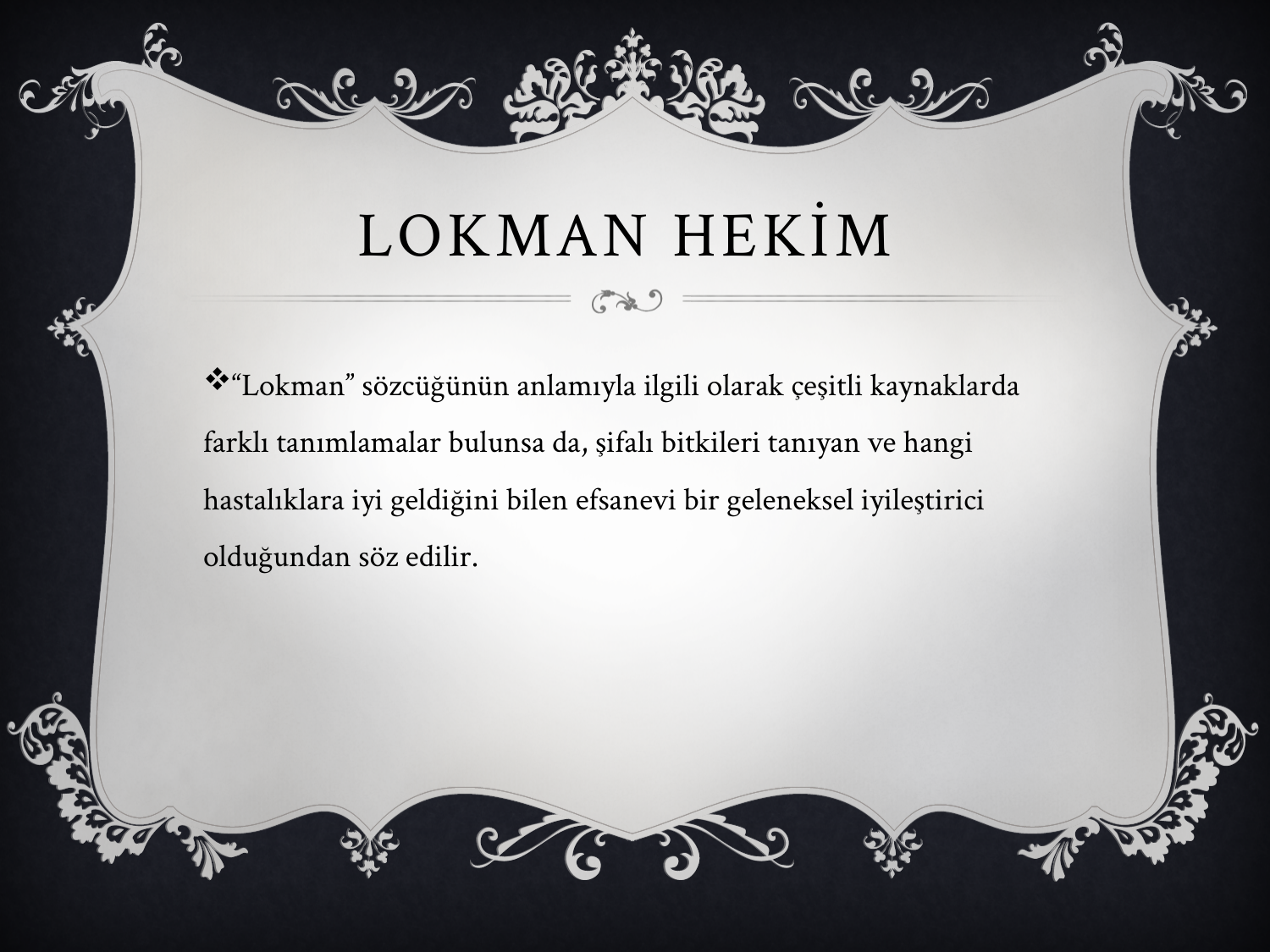

# Lokman Hekim
“Lokman” sözcüğünün anlamıyla ilgili olarak çeşitli kaynaklarda farklı tanımlamalar bulunsa da, şifalı bitkileri tanıyan ve hangi hastalıklara iyi geldiğini bilen efsanevi bir geleneksel iyileştirici olduğundan söz edilir.